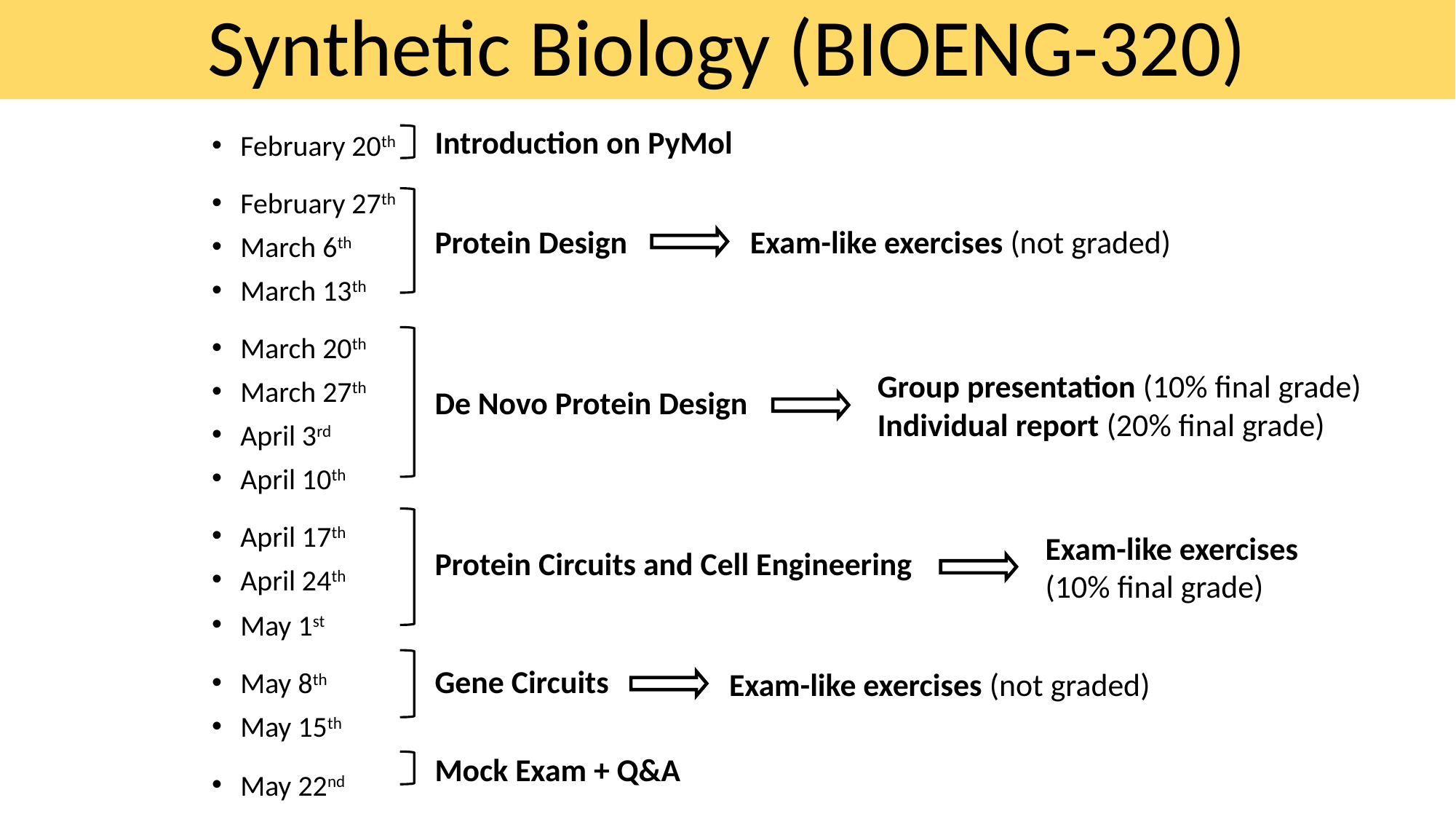

Synthetic Biology (BIOENG-320)
Introduction on PyMol
February 20th

February 27th
March 6th
March 13th

March 20th
March 27th
April 3rd
April 10th

April 17th
April 24th
May 1st

May 8th
May 15th

May 22nd

Protein Design
Exam-like exercises (not graded)

Group presentation (10% final grade)
Individual report (20% final grade)

De Novo Protein Design

Exam-like exercises
(10% final grade)

Protein Circuits and Cell Engineering

Gene Circuits
Exam-like exercises (not graded)
Mock Exam + Q&A